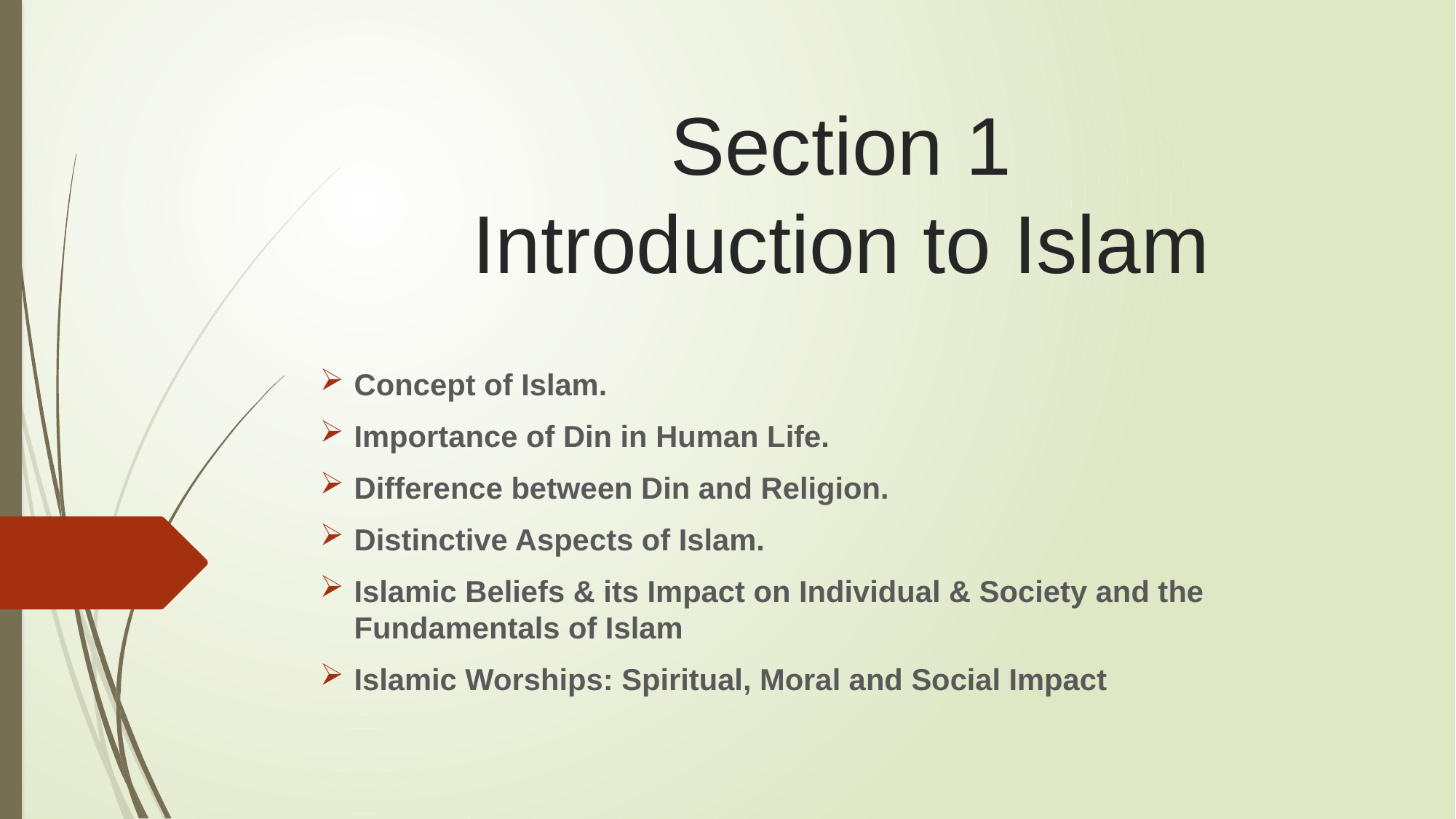

# Section 1 Introduction to Islam
Concept of Islam.
Importance of Din in Human Life.
Difference between Din and Religion.
Distinctive Aspects of Islam.
Islamic Beliefs & its Impact on Individual & Society and the Fundamentals of Islam
Islamic Worships: Spiritual, Moral and Social Impact